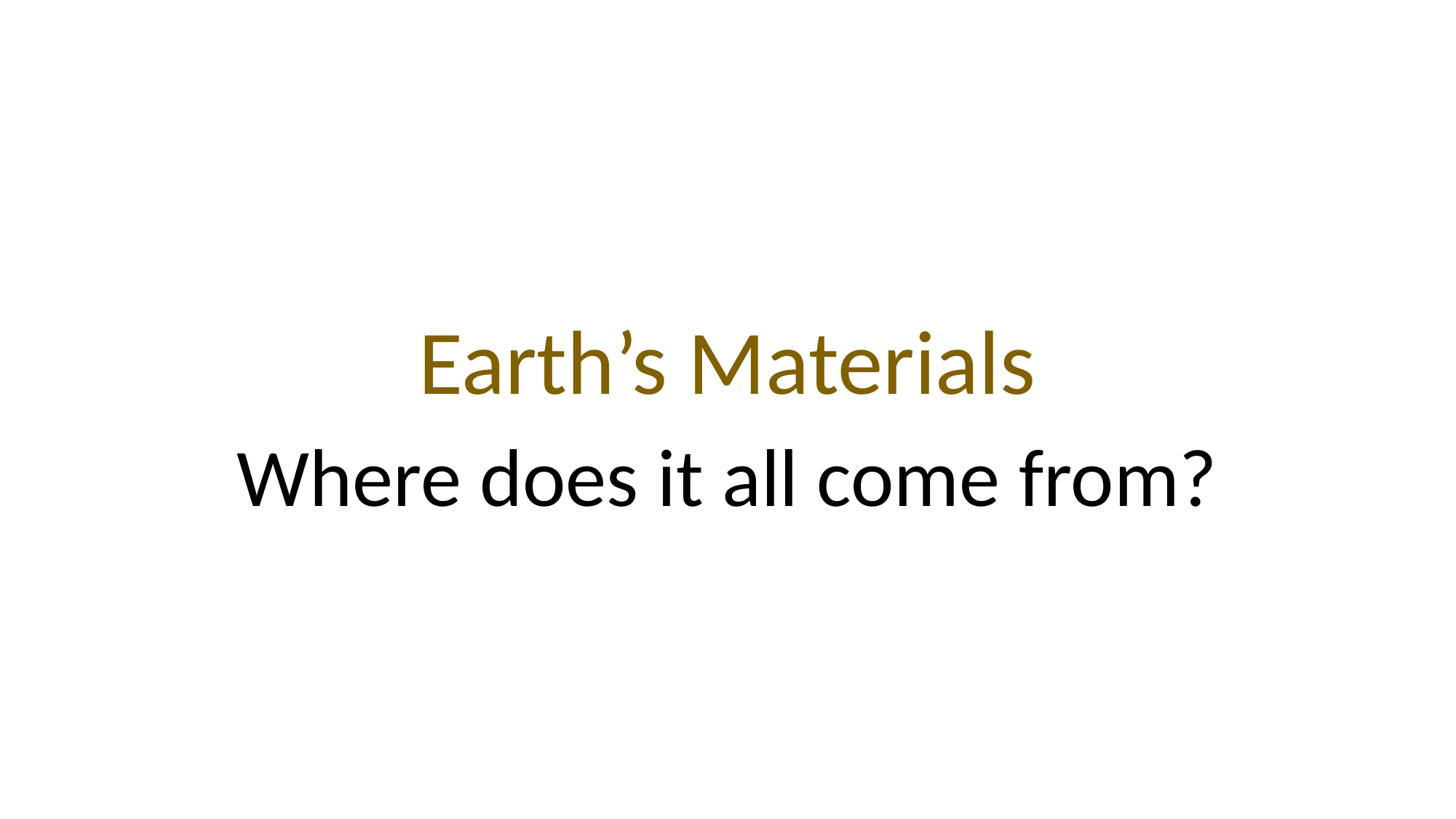

# Earth’s Materials
Where does it all come from?